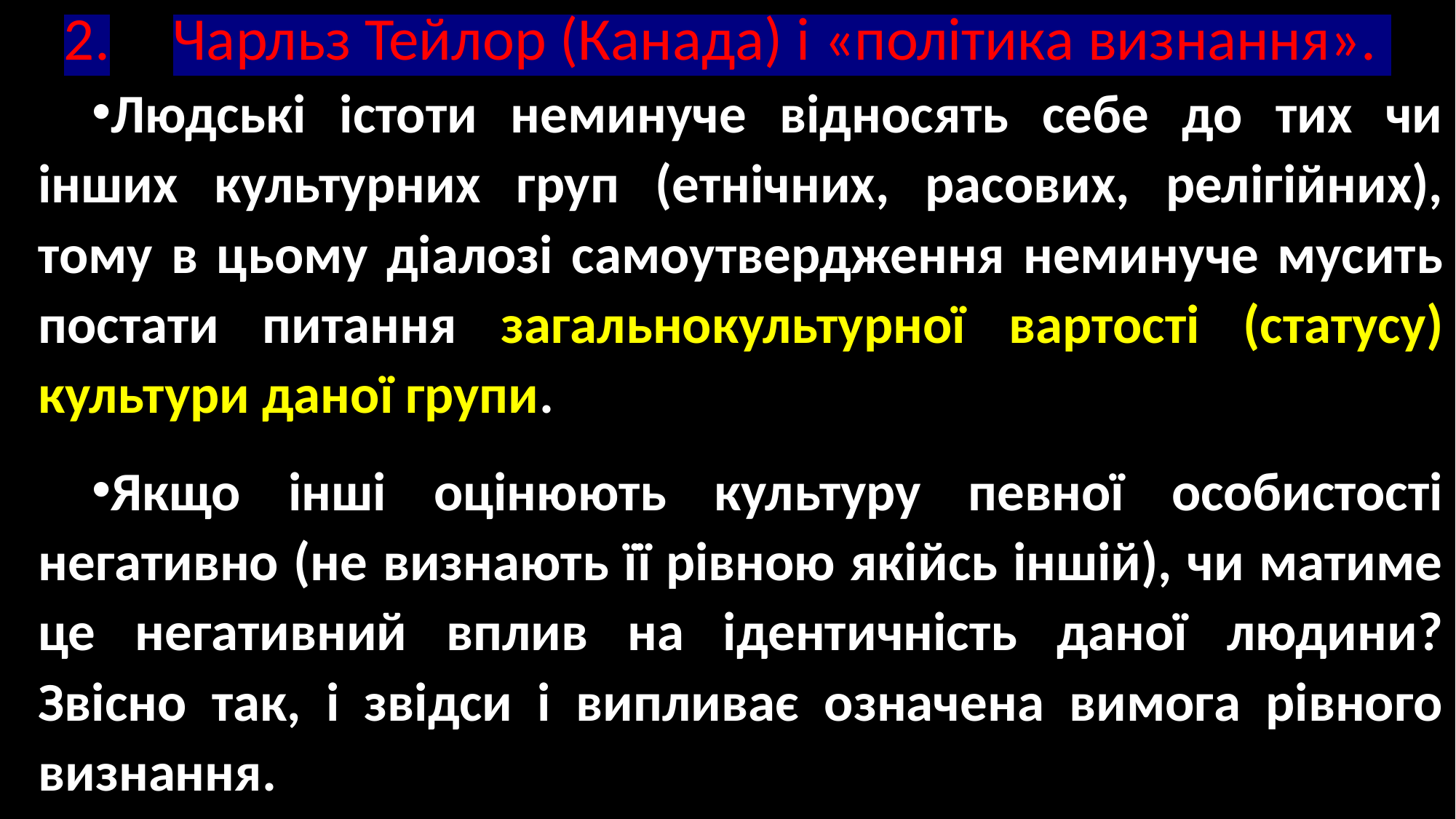

# 2.	Чарльз Тейлор (Канада) і «політика визнання».
Людські істоти неминуче відносять себе до тих чи інших культурних груп (етнічних, расових, релігійних), тому в цьому діалозі самоутвердження неминуче мусить постати питання загальнокультурної вартості (статусу) культури даної групи.
Якщо інші оцінюють культуру певної особистості негативно (не визнають її рівною якійсь іншій), чи матиме це негативний вплив на ідентичність даної людини? Звісно так, і звідси і випливає означена вимога рівного визнання.